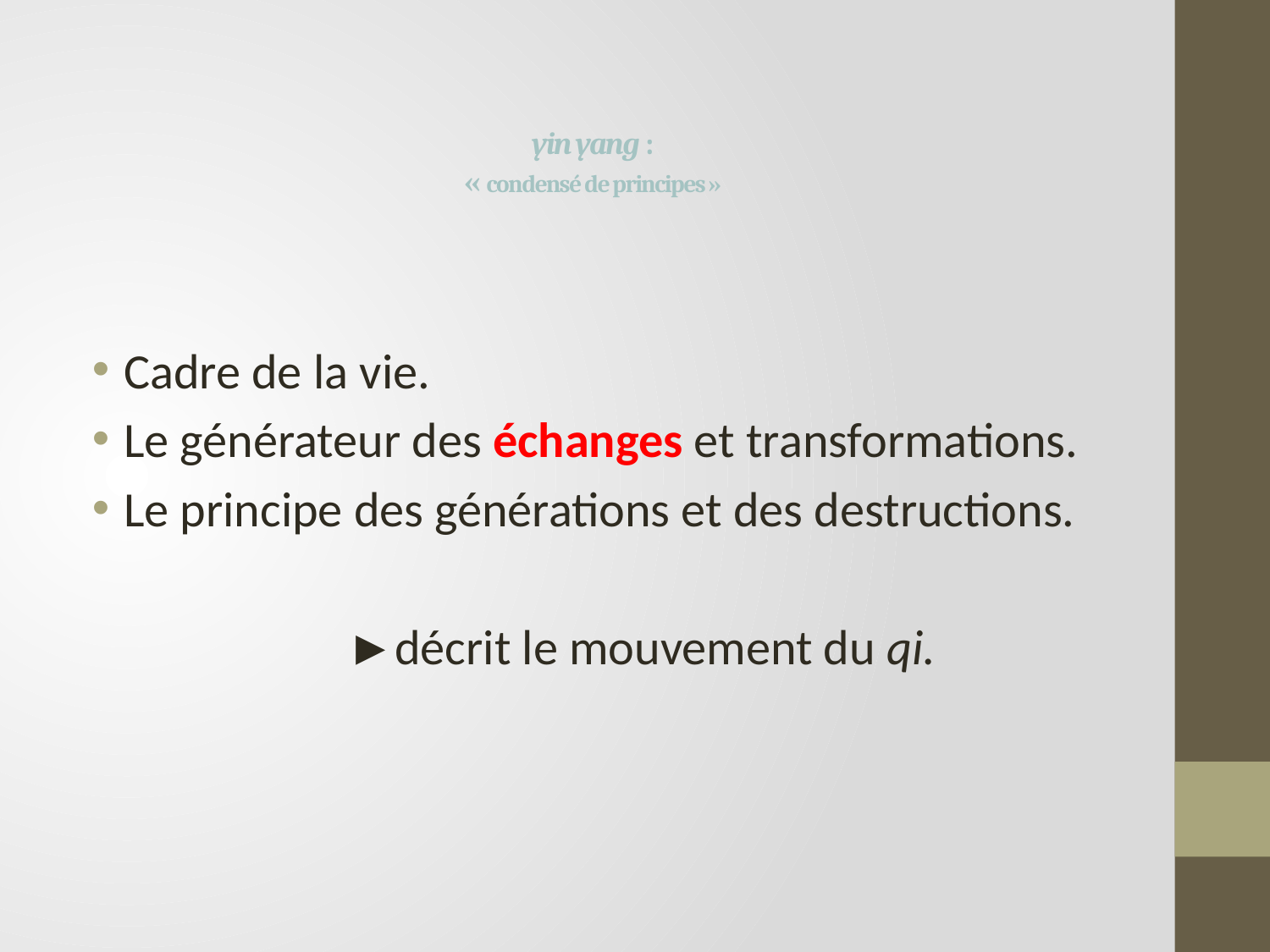

# yin yang : « condensé de principes »

Cadre de la vie.
Le générateur des échanges et transformations.
Le principe des générations et des destructions.

		►décrit le mouvement du qi.